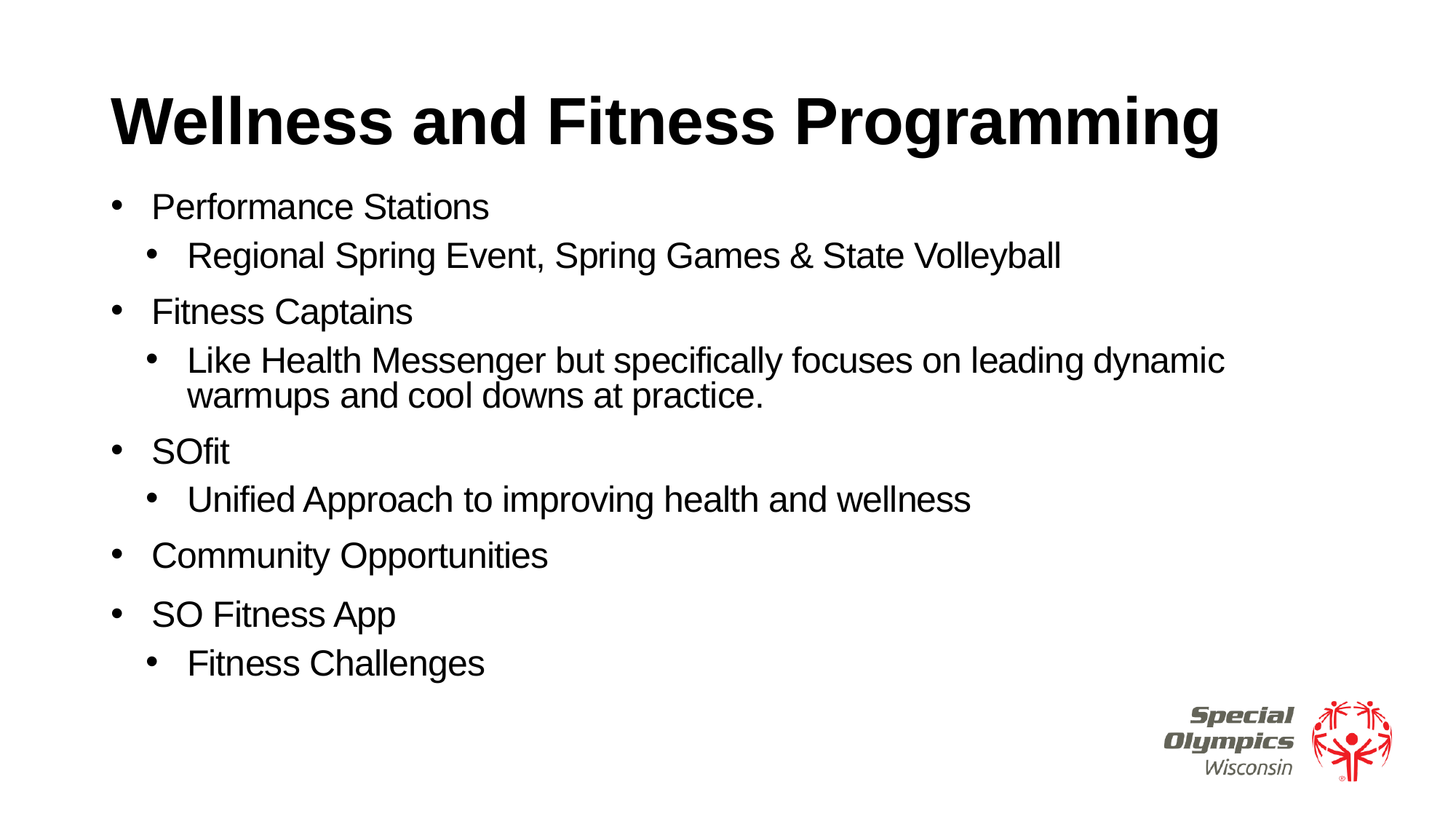

# Wellness and Fitness Programming
Performance Stations
Regional Spring Event, Spring Games & State Volleyball
Fitness Captains
Like Health Messenger but specifically focuses on leading dynamic warmups and cool downs at practice.
SOfit
Unified Approach to improving health and wellness
Community Opportunities
SO Fitness App
Fitness Challenges